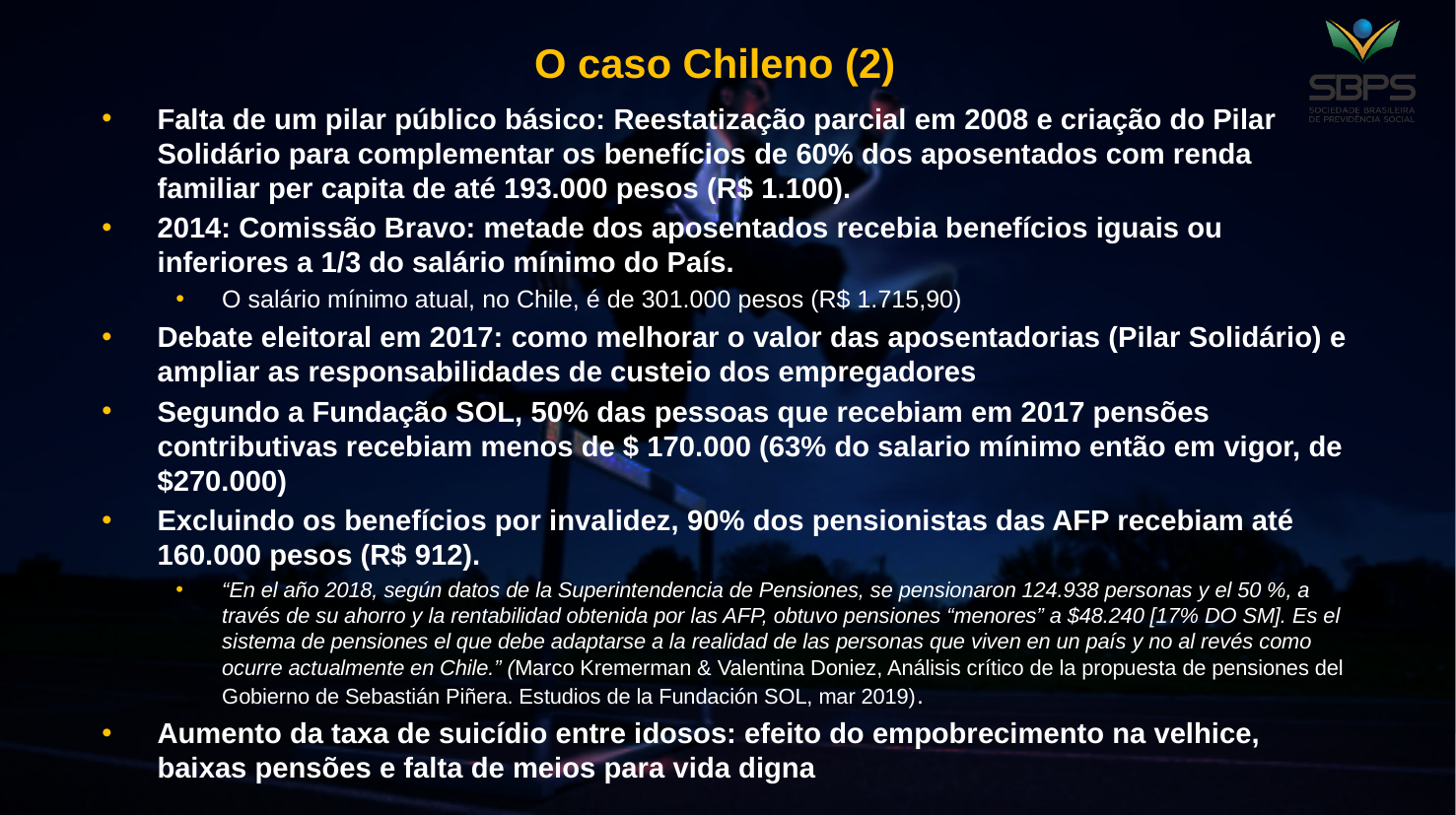

# O caso Chileno (2)
Falta de um pilar público básico: Reestatização parcial em 2008 e criação do Pilar Solidário para complementar os benefícios de 60% dos aposentados com renda familiar per capita de até 193.000 pesos (R$ 1.100).
2014: Comissão Bravo: metade dos aposentados recebia benefícios iguais ou inferiores a 1/3 do salário mínimo do País.
O salário mínimo atual, no Chile, é de 301.000 pesos (R$ 1.715,90)
Debate eleitoral em 2017: como melhorar o valor das aposentadorias (Pilar Solidário) e ampliar as responsabilidades de custeio dos empregadores
Segundo a Fundação SOL, 50% das pessoas que recebiam em 2017 pensões contributivas recebiam menos de $ 170.000 (63% do salario mínimo então em vigor, de $270.000)
Excluindo os benefícios por invalidez, 90% dos pensionistas das AFP recebiam até 160.000 pesos (R$ 912).
“En el año 2018, según datos de la Superintendencia de Pensiones, se pensionaron 124.938 personas y el 50 %, a través de su ahorro y la rentabilidad obtenida por las AFP, obtuvo pensiones “menores” a $48.240 [17% DO SM]. Es el sistema de pensiones el que debe adaptarse a la realidad de las personas que viven en un país y no al revés como ocurre actualmente en Chile.” (Marco Kremerman & Valentina Doniez, Análisis crítico de la propuesta de pensiones del Gobierno de Sebastián Piñera. Estudios de la Fundación SOL, mar 2019).
Aumento da taxa de suicídio entre idosos: efeito do empobrecimento na velhice, baixas pensões e falta de meios para vida digna